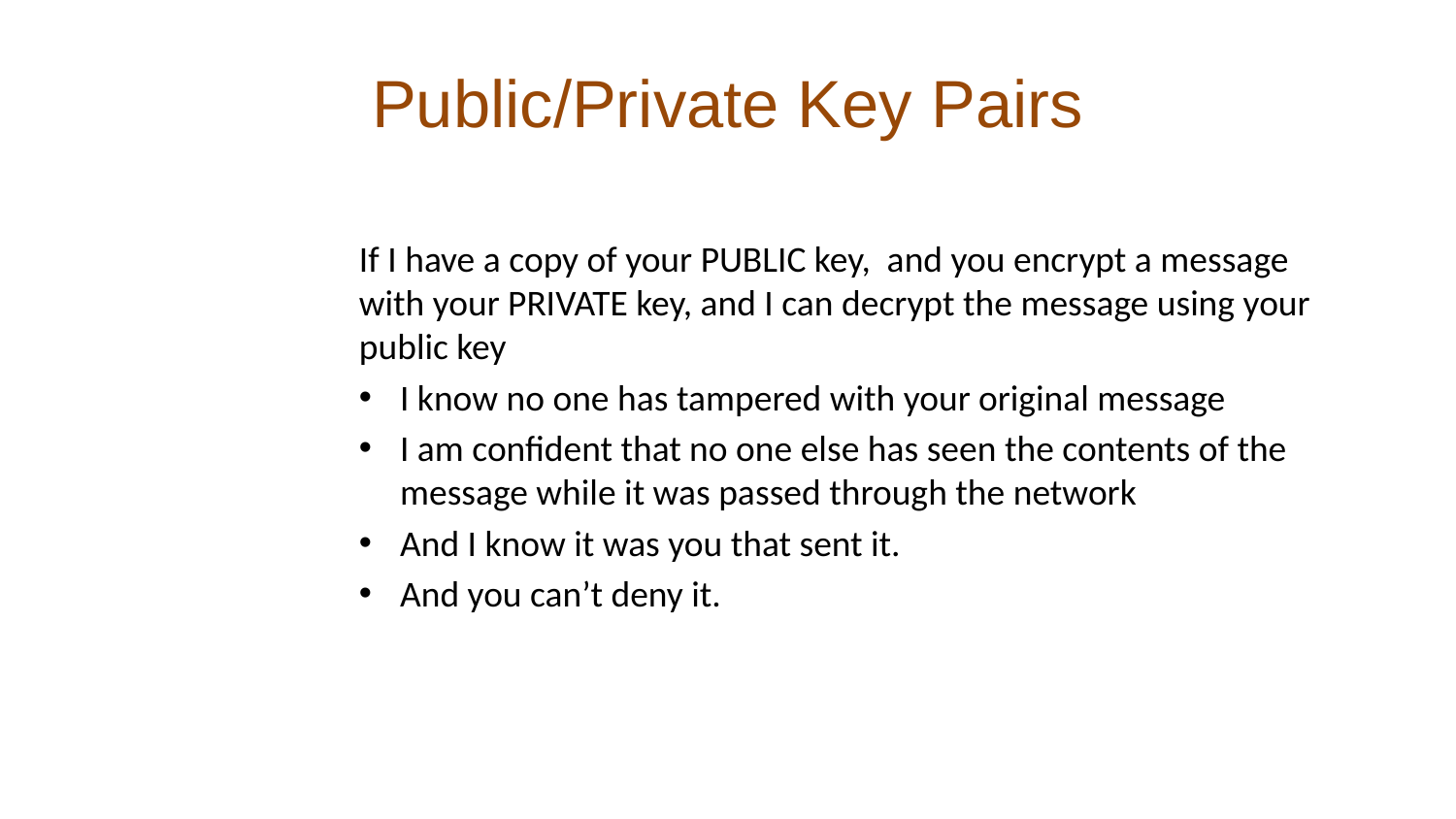

# Public/Private Key Pairs
If I have a copy of your PUBLIC key,  and you encrypt a message with your PRIVATE key, and I can decrypt the message using your public key
I know no one has tampered with your original message
I am confident that no one else has seen the contents of the message while it was passed through the network
And I know it was you that sent it.
And you can’t deny it.